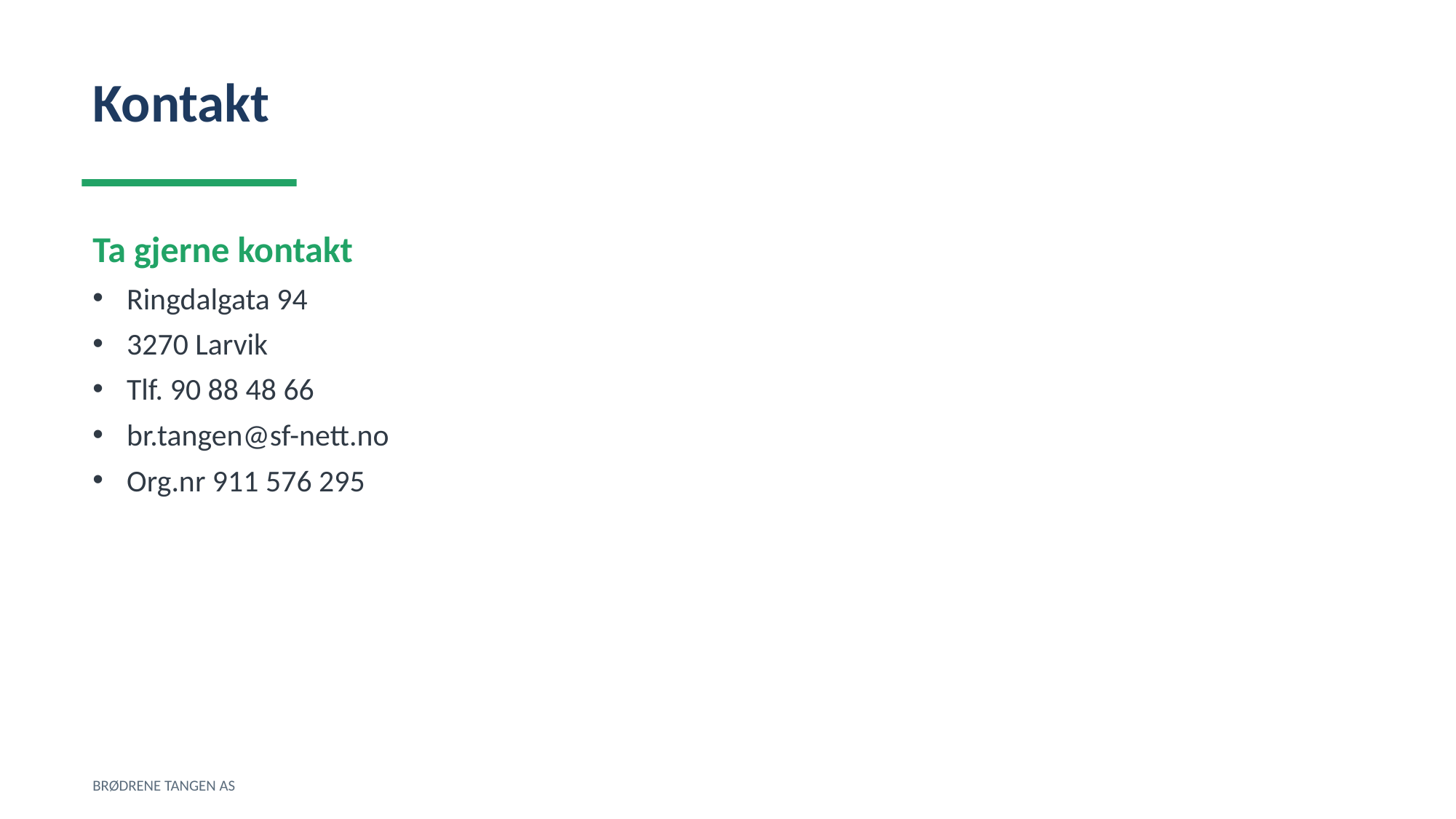

Kontakt

Ta gjerne kontakt
Ringdalgata 94
3270 Larvik
Tlf. 90 88 48 66
br.tangen@sf-nett.no
Org.nr 911 576 295
BRØDRENE TANGEN AS